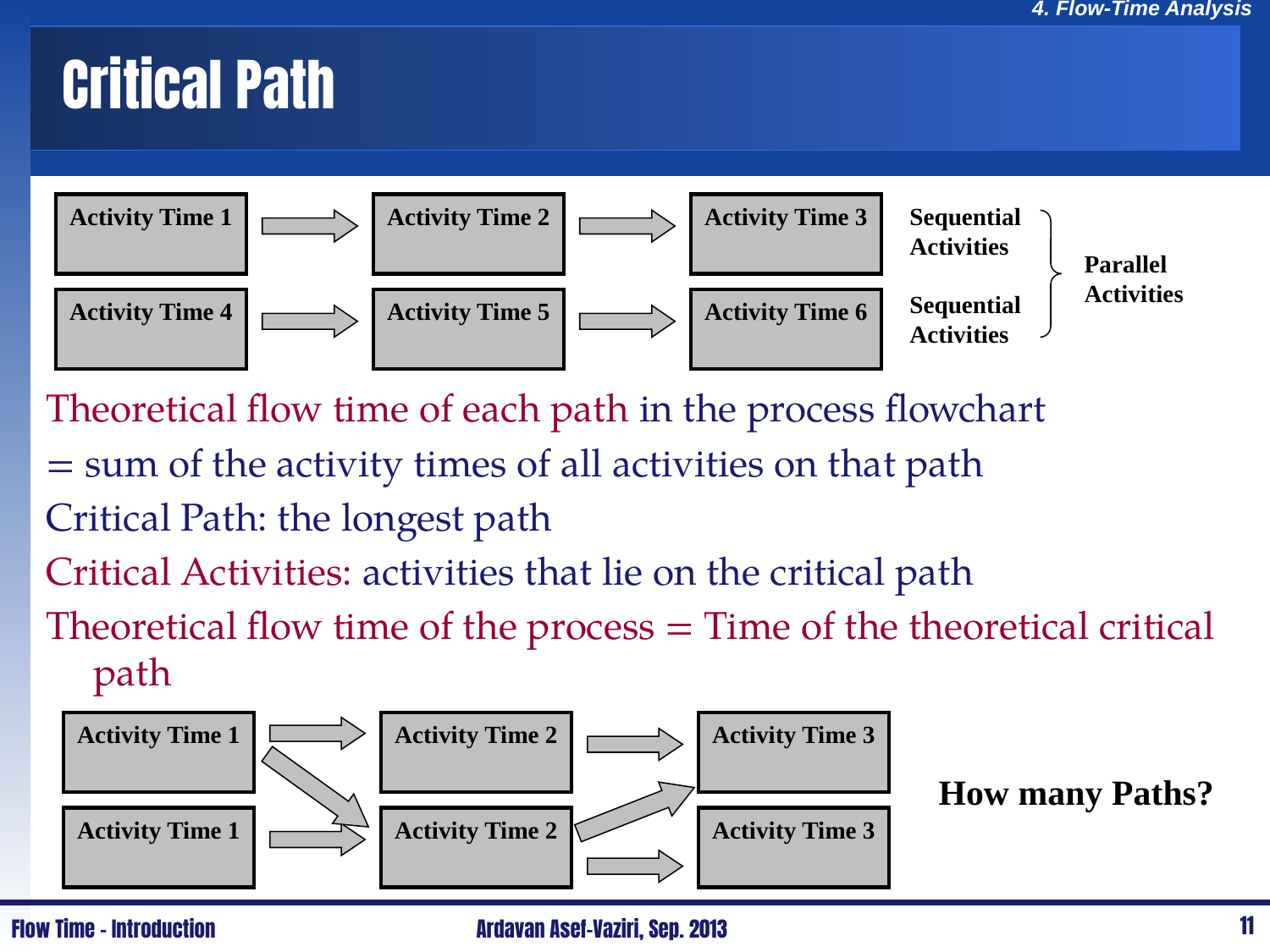

# Critical Path
Activity Time 1
Activity Time 2
Activity Time 3

Sequential Activities

Sequential Activities

Parallel Activities
Activity Time 4
Activity Time 5
Activity Time 6

Theoretical flow time of each path in the process flowchart
= sum of the activity times of all activities on that path
Critical Path: the longest path
Critical Activities: activities that lie on the critical path
Theoretical flow time of the process = Time of the theoretical critical path
Activity Time 1
Activity Time 2
Activity Time 3

Activity Time 1
Activity Time 2
Activity Time 3

How many Paths?
Flow Time - Introduction
Ardavan Asef-Vaziri, Sep. 2013
11